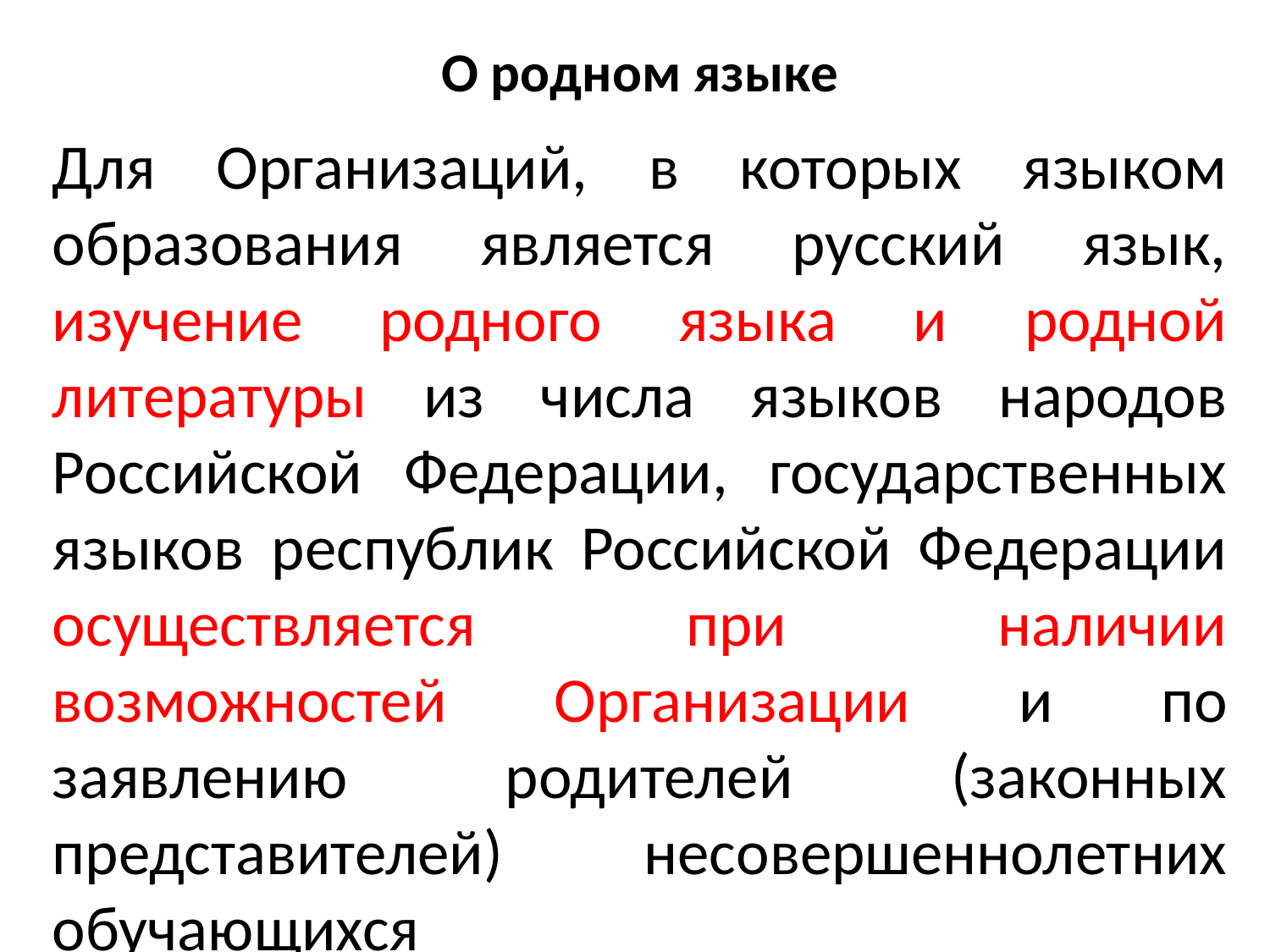

# О родном языке
Для Организаций, в которых языком образования является русский язык, изучение родного языка и родной литературы из числа языков народов Российской Федерации, государственных языков республик Российской Федерации осуществляется при наличии возможностей Организации и по заявлению родителей (законных представителей) несовершеннолетних обучающихся